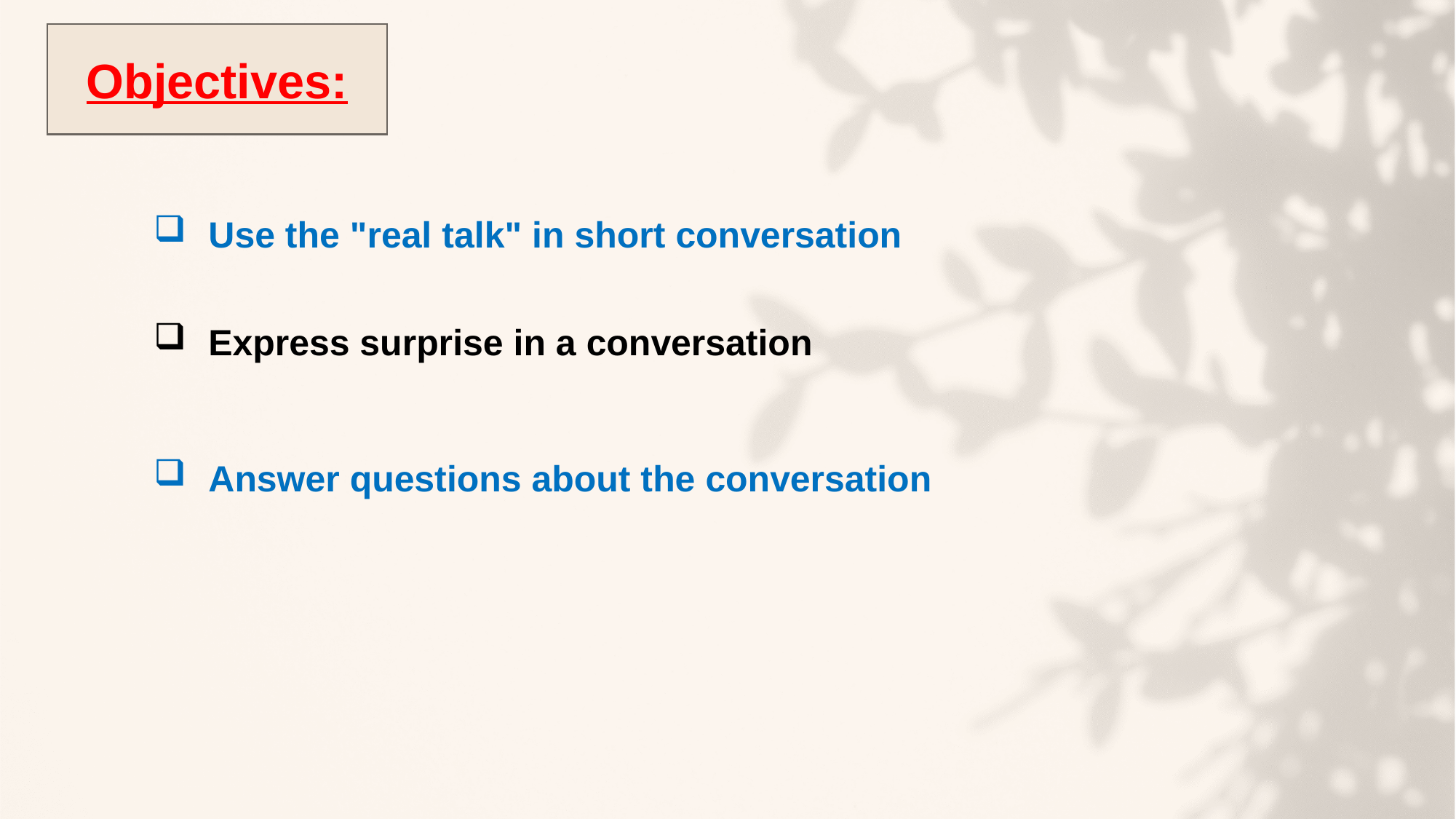

Objectives:
Use the "real talk" in short conversation
Express surprise in a conversation
Answer questions about the conversation